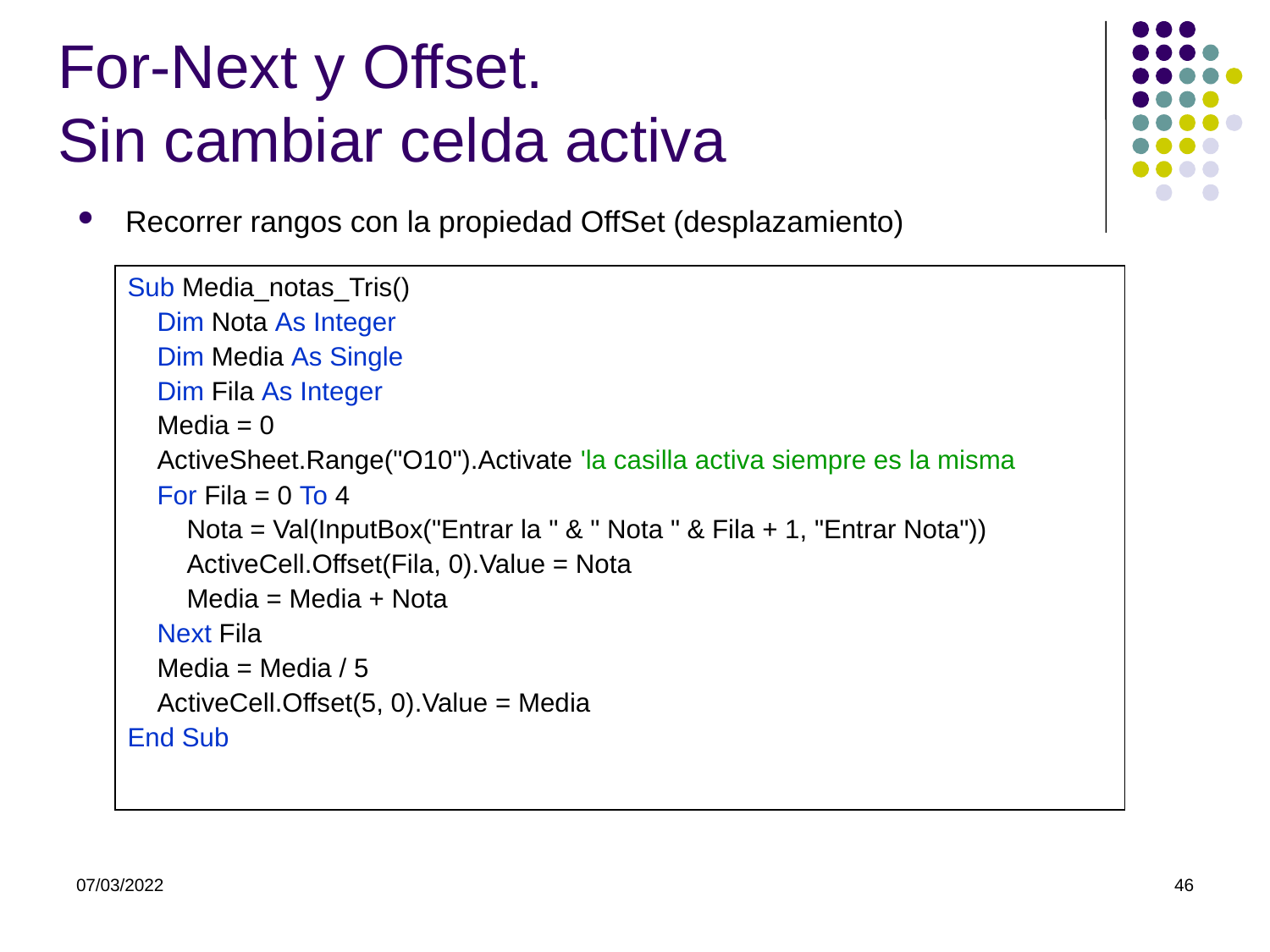

# For-Next y Offset. Sin cambiar celda activa
Recorrer rangos con la propiedad OffSet (desplazamiento)
| Sub Media\_notas\_Tris() Dim Nota As Integer Dim Media As Single Dim Fila As Integer Media = 0 ActiveSheet.Range("O10").Activate 'la casilla activa siempre es la misma For Fila = 0 To 4 Nota = Val(InputBox("Entrar la " & " Nota " & Fila + 1, "Entrar Nota")) ActiveCell.Offset(Fila, 0).Value = Nota Media = Media + Nota Next Fila Media = Media / 5 ActiveCell.Offset(5, 0).Value = Media End Sub |
| --- |
07/03/2022
46